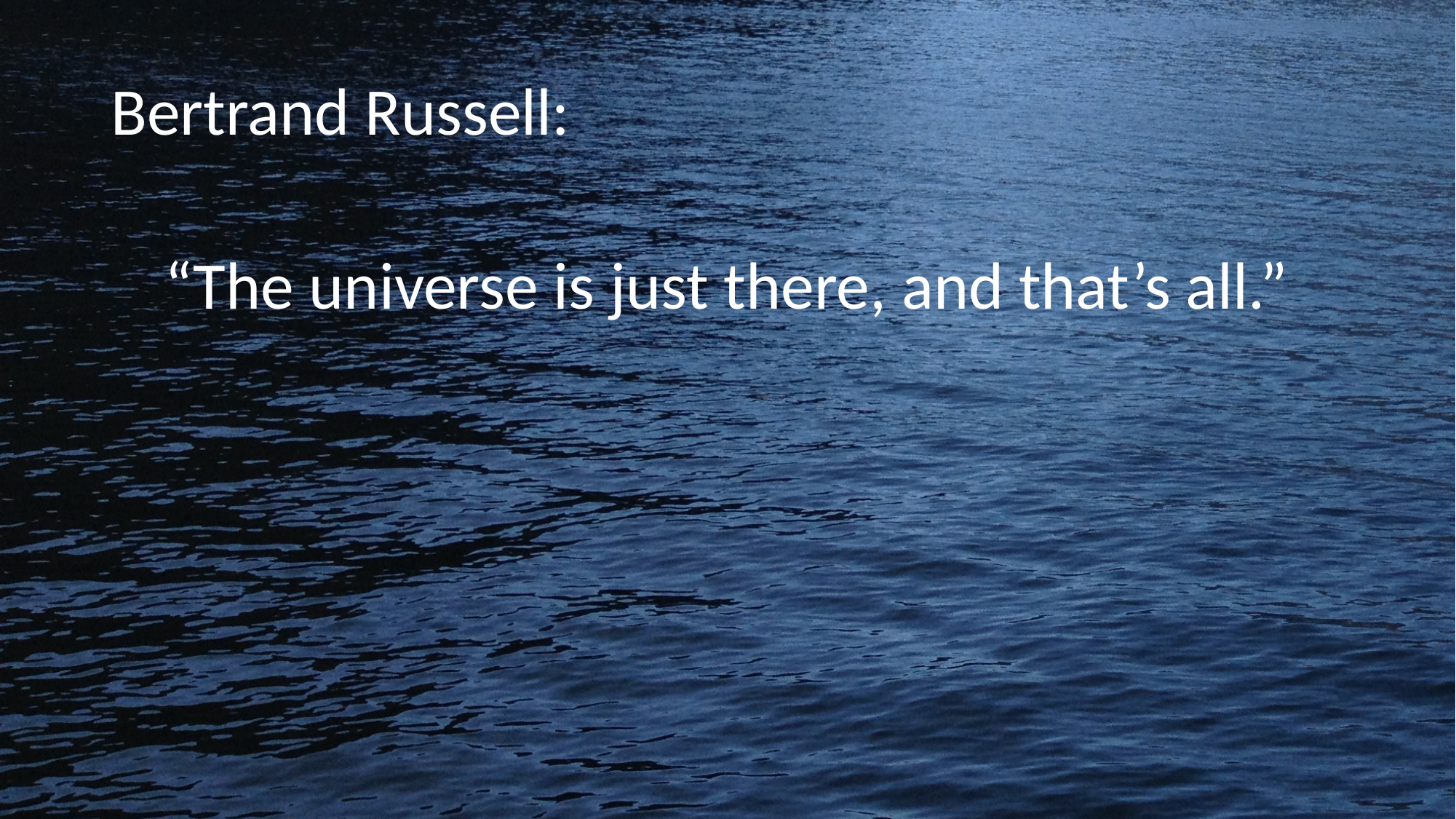

Bertrand Russell:

“The universe is just there, and that’s all.”